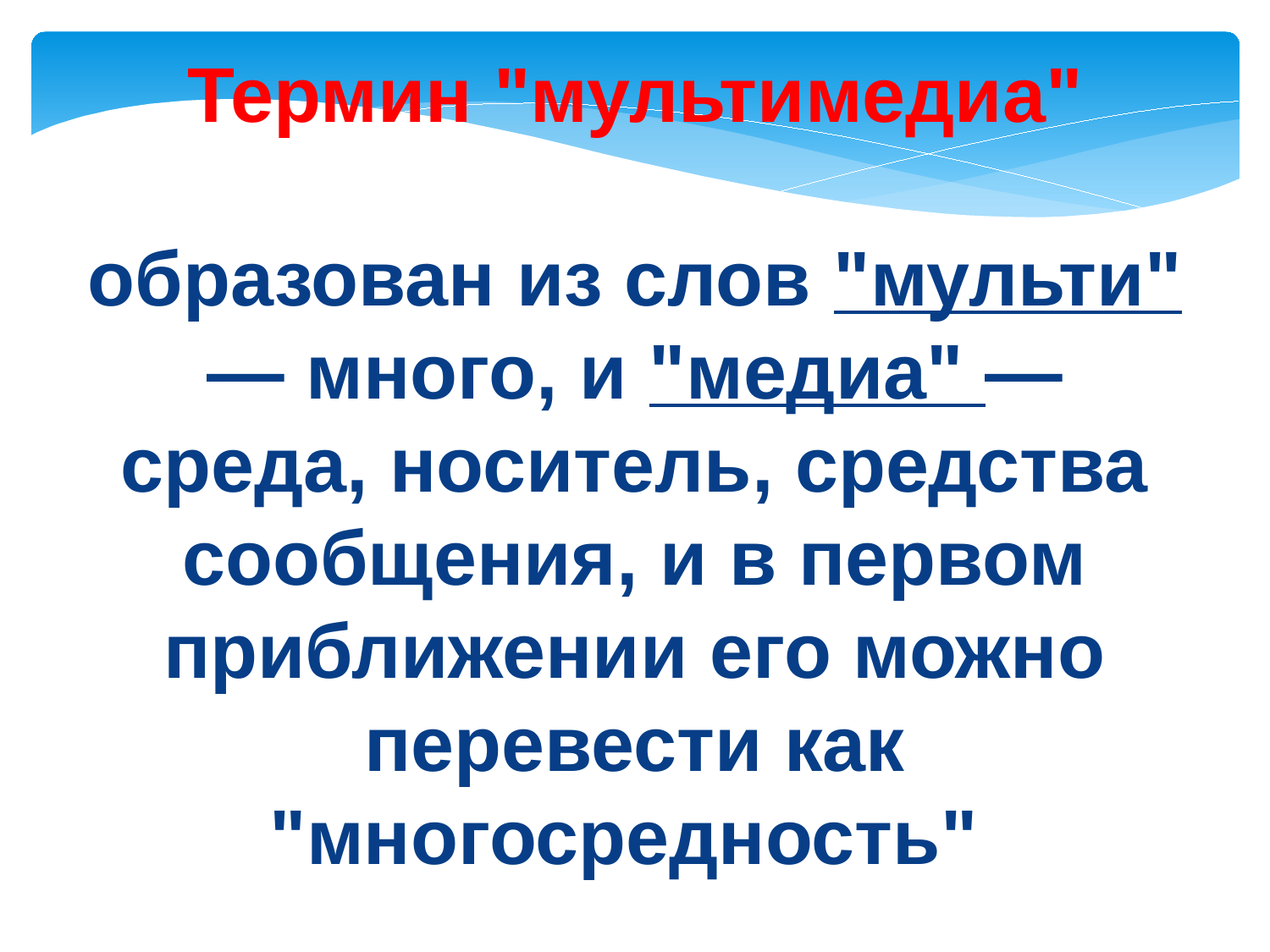

Термин "мультимедиа"
образован из слов "мульти" — много, и "медиа" — среда, носитель, средства сообщения, и в первом приближении его можно перевести как "многосредность"